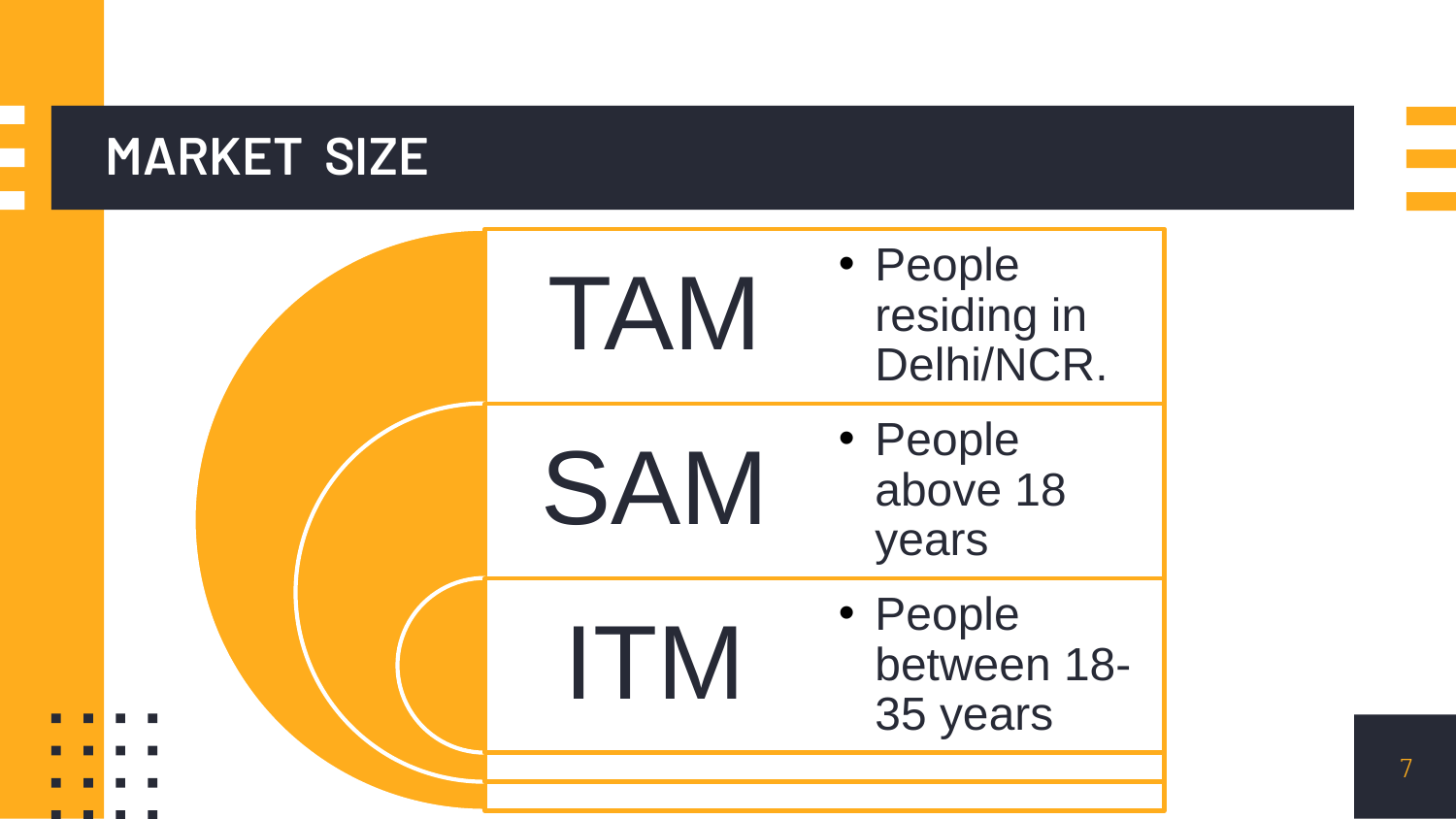

# MARKET  SIZE
TAM
SAM
ITM
People residing in Delhi/NCR.
People above 18 years
People between 18-35 years
7